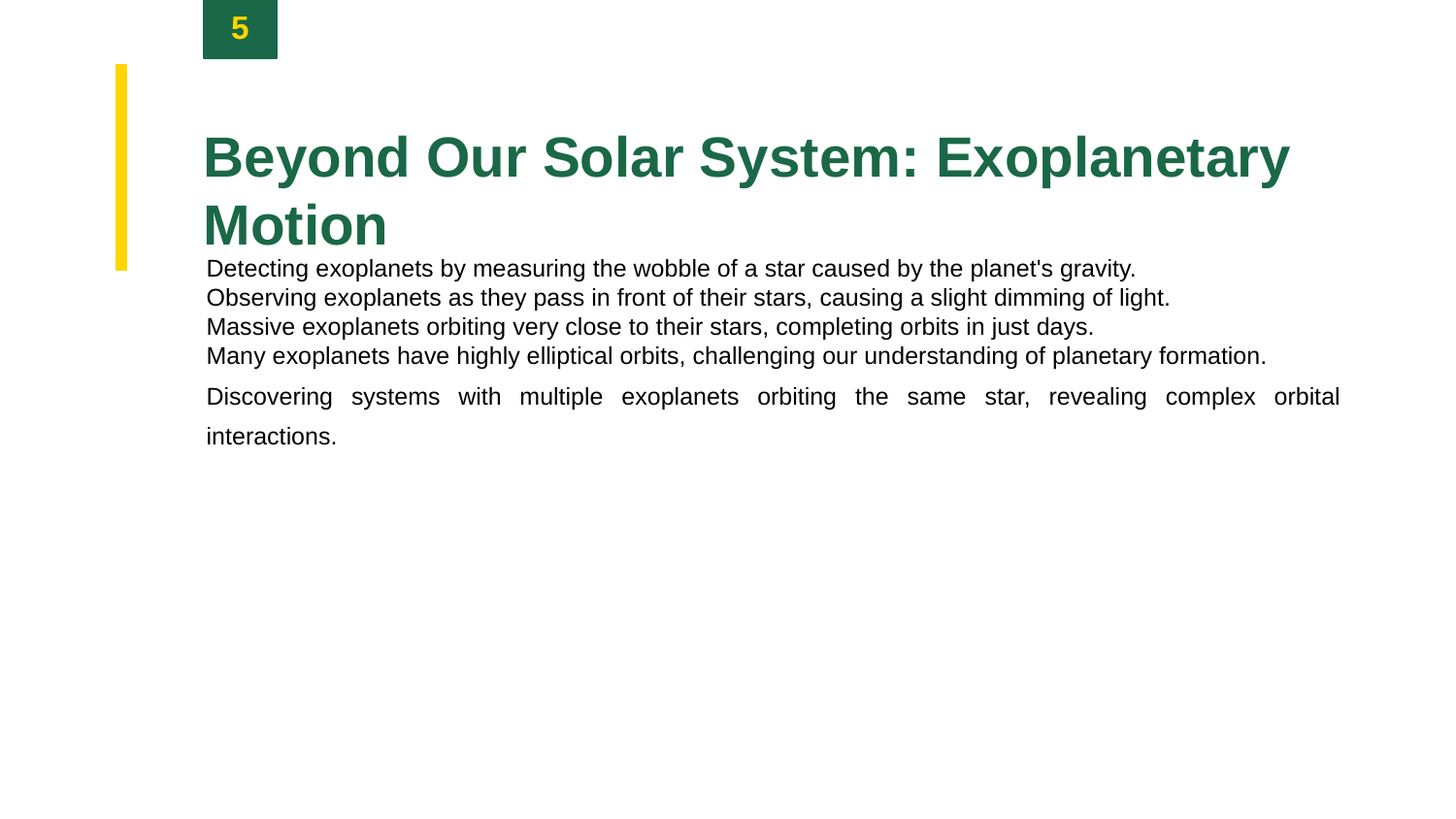

5

Beyond Our Solar System: Exoplanetary Motion
Detecting exoplanets by measuring the wobble of a star caused by the planet's gravity.
Observing exoplanets as they pass in front of their stars, causing a slight dimming of light.
Massive exoplanets orbiting very close to their stars, completing orbits in just days.
Many exoplanets have highly elliptical orbits, challenging our understanding of planetary formation.
Discovering systems with multiple exoplanets orbiting the same star, revealing complex orbital interactions.